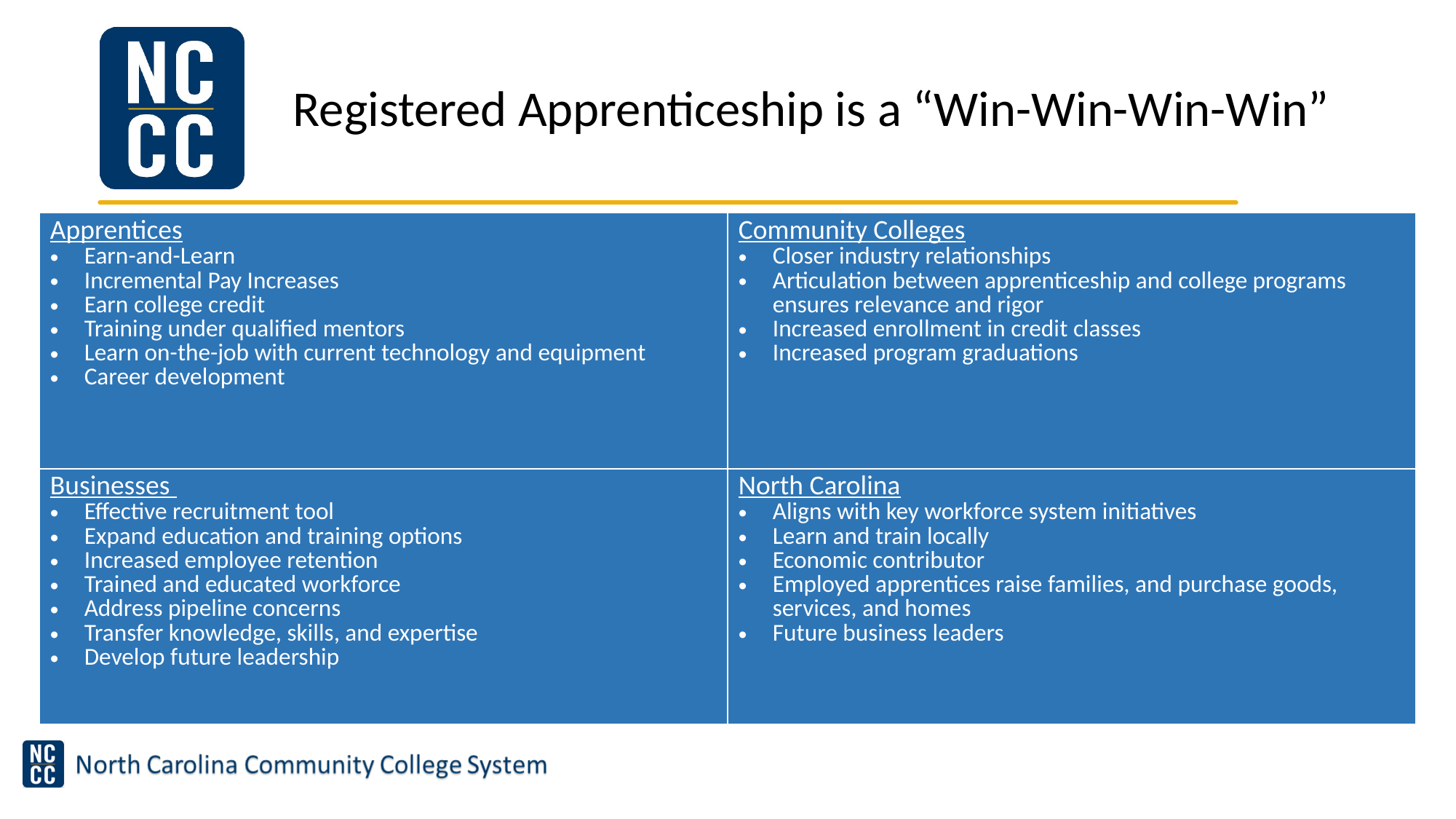

# Registered Apprenticeship is a “Win-Win-Win-Win”
| Apprentices Earn-and-Learn Incremental Pay Increases Earn college credit Training under qualified mentors Learn on-the-job with current technology and equipment Career development | Community Colleges Closer industry relationships Articulation between apprenticeship and college programs ensures relevance and rigor Increased enrollment in credit classes Increased program graduations |
| --- | --- |
| Businesses Effective recruitment tool Expand education and training options Increased employee retention Trained and educated workforce Address pipeline concerns Transfer knowledge, skills, and expertise Develop future leadership | North Carolina Aligns with key workforce system initiatives Learn and train locally Economic contributor Employed apprentices raise families, and purchase goods, services, and homes Future business leaders |